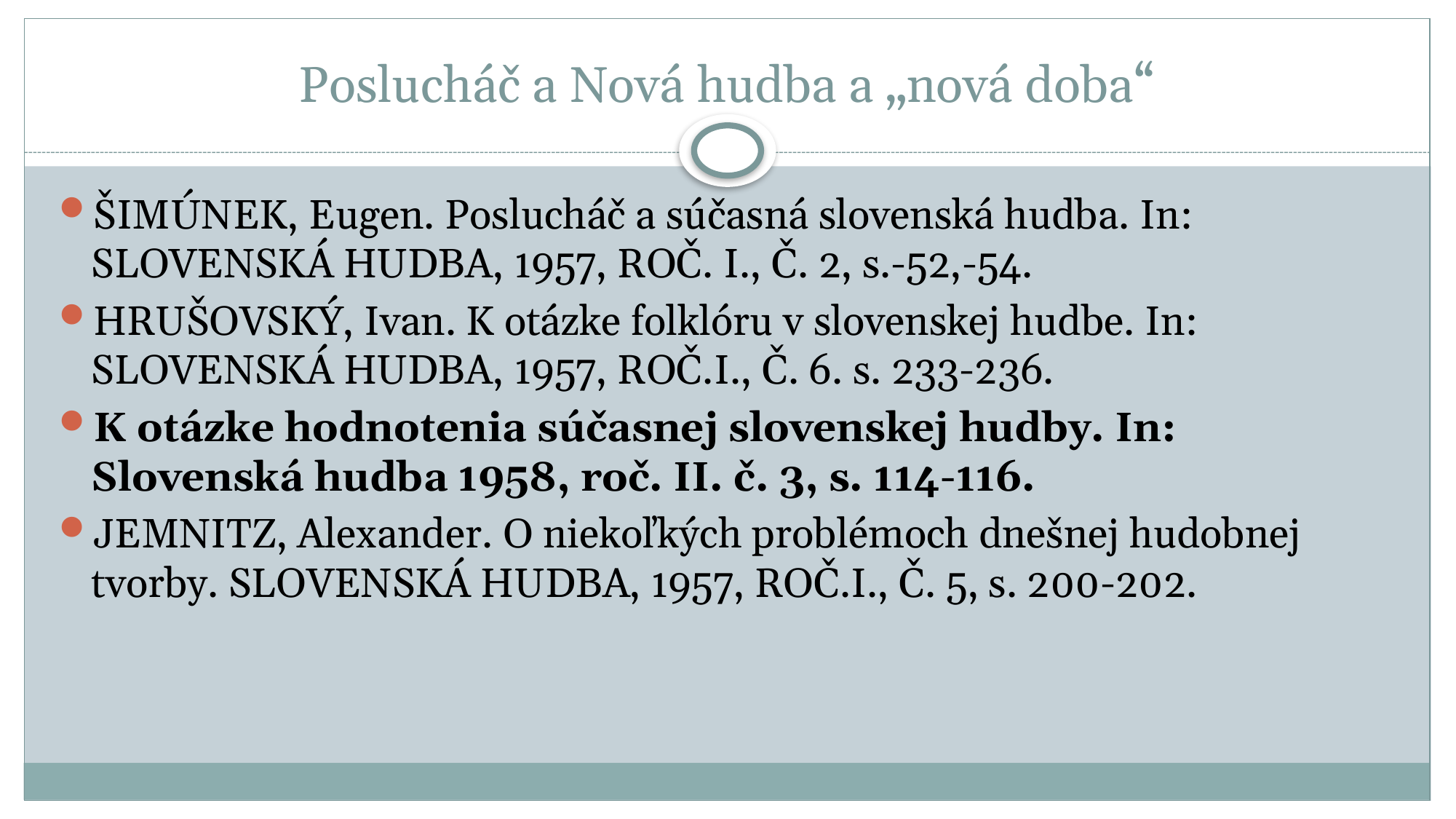

# Poslucháč a Nová hudba a „nová doba“
ŠIMÚNEK, Eugen. Poslucháč a súčasná slovenská hudba. In:  SLOVENSKÁ HUDBA, 1957, ROČ. I., Č. 2, s.-52,-54.
HRUŠOVSKÝ, Ivan. K otázke folklóru v slovenskej hudbe. In: SLOVENSKÁ HUDBA, 1957, ROČ.I., Č. 6. s. 233-236.
K otázke hodnotenia súčasnej slovenskej hudby. In: Slovenská hudba 1958, roč. II. č. 3, s. 114-116.
JEMNITZ, Alexander. O niekoľkých problémoch dnešnej hudobnej tvorby. SLOVENSKÁ HUDBA, 1957, ROČ.I., Č. 5, s. 200-202.